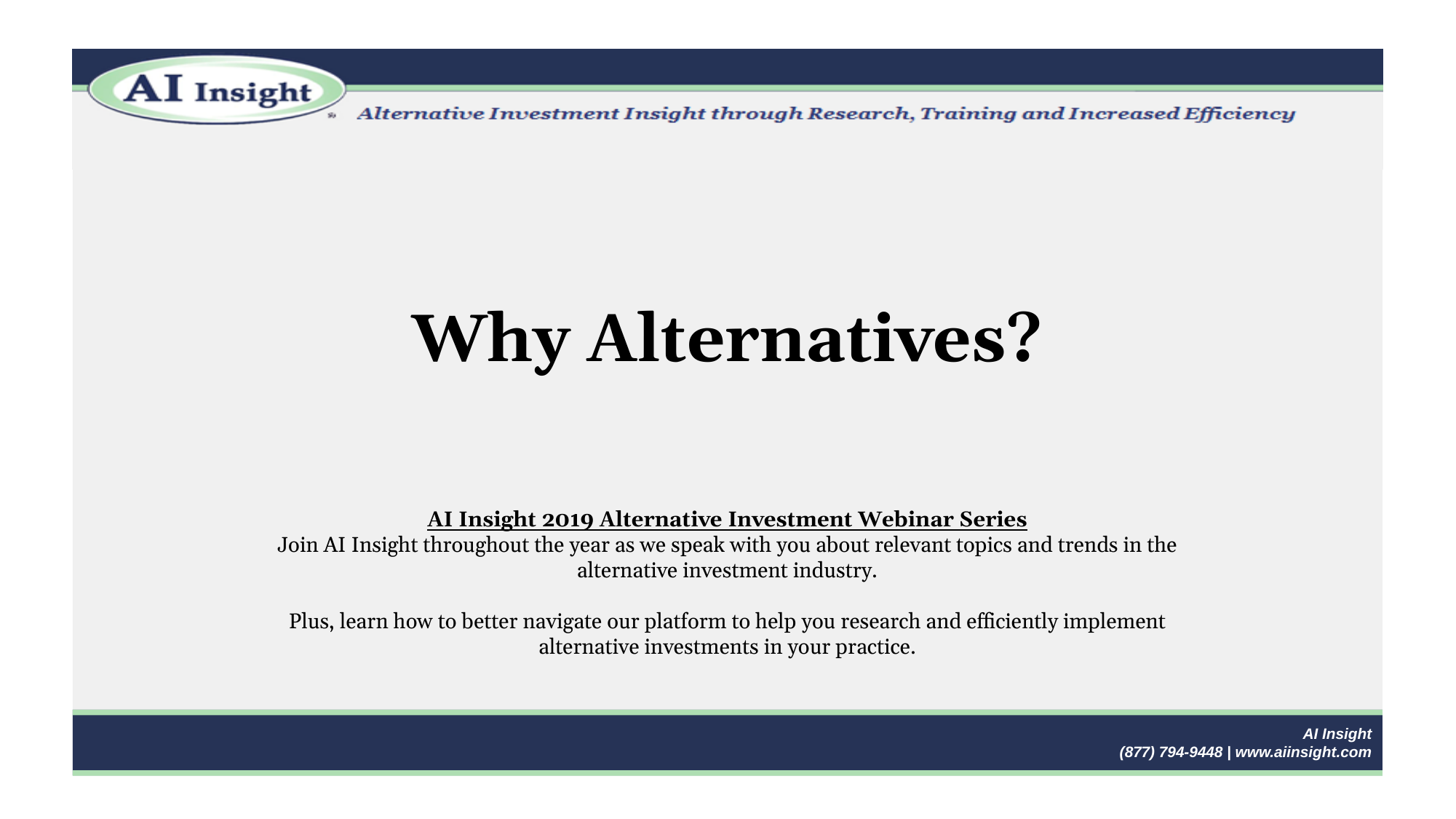

Why Alternatives?

AI Insight 2019 Alternative Investment Webinar Series
Join AI Insight throughout the year as we speak with you about relevant topics and trends in the alternative investment industry.

Plus, learn how to better navigate our platform to help you research and efficiently implement alternative investments in your practice.